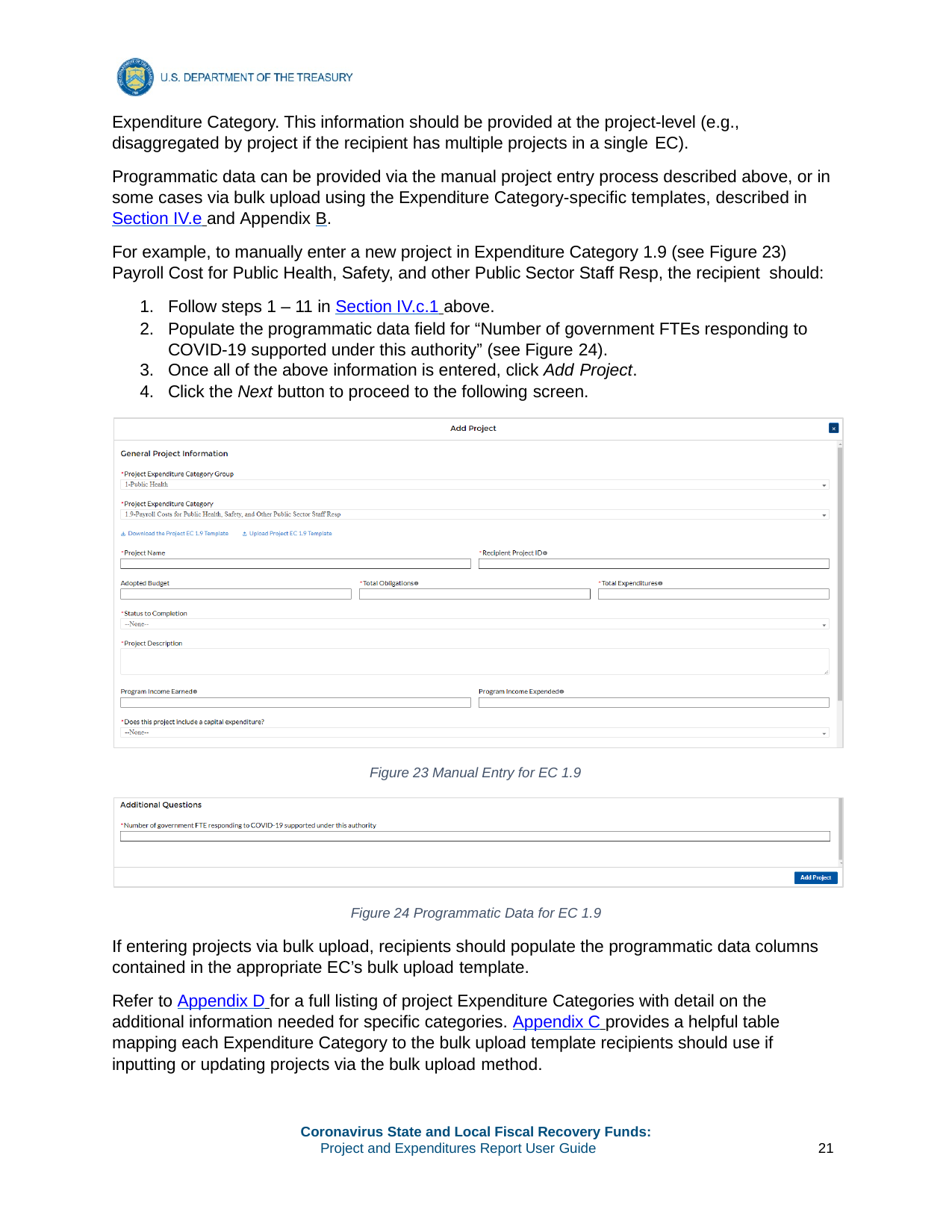

Expenditure Category. This information should be provided at the project-level (e.g.,  disaggregated by project if the recipient has multiple projects in a single EC).
Programmatic data can be provided via the manual project entry process described above, or in  some cases via bulk upload using the Expenditure Category-specific templates, described in  Section IV.e and Appendix B.
For example, to manually enter a new project in Expenditure Category 1.9 (see Figure 23)  Payroll Cost for Public Health, Safety, and other Public Sector Staff Resp, the recipient should:
Follow steps 1 – 11 in Section IV.c.1 above.
Populate the programmatic data field for “Number of government FTEs responding to  COVID-19 supported under this authority” (see Figure 24).
Once all of the above information is entered, click Add Project.
Click the Next button to proceed to the following screen.

Figure 23 Manual Entry for EC 1.9

Figure 24 Programmatic Data for EC 1.9
If entering projects via bulk upload, recipients should populate the programmatic data columns  contained in the appropriate EC’s bulk upload template.
Refer to Appendix D for a full listing of project Expenditure Categories with detail on the  additional information needed for specific categories. Appendix C provides a helpful table  mapping each Expenditure Category to the bulk upload template recipients should use if  inputting or updating projects via the bulk upload method.
Coronavirus State and Local Fiscal Recovery Funds:
Project and Expenditures Report User Guide
21